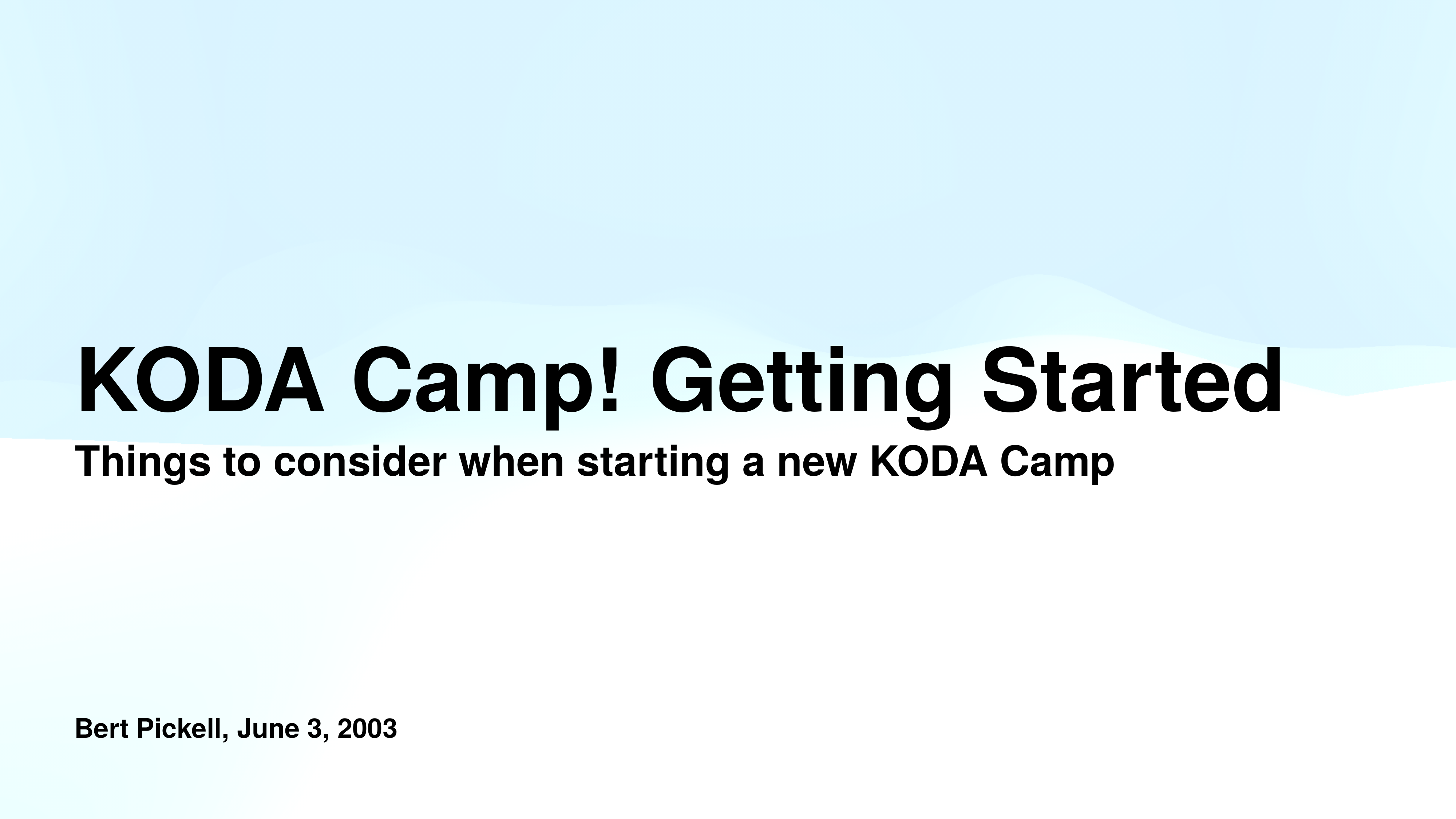

KODA Camp! Getting Started
Things to consider when starting a new KODA Camp
Bert Pickell, June 3, 2003